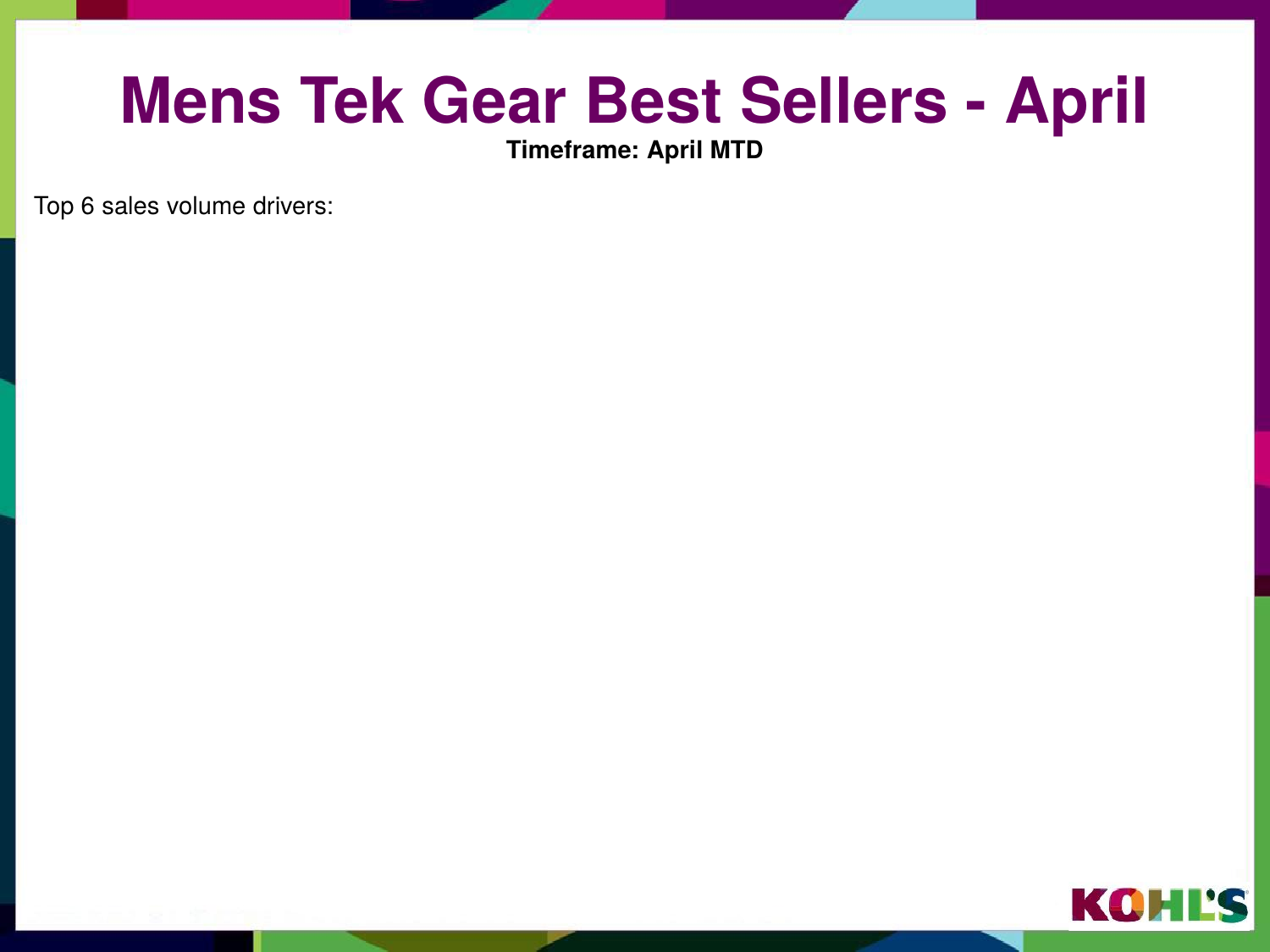

# Mens Tek Gear Best Sellers - April
Timeframe: April MTD
Top 6 sales volume drivers: